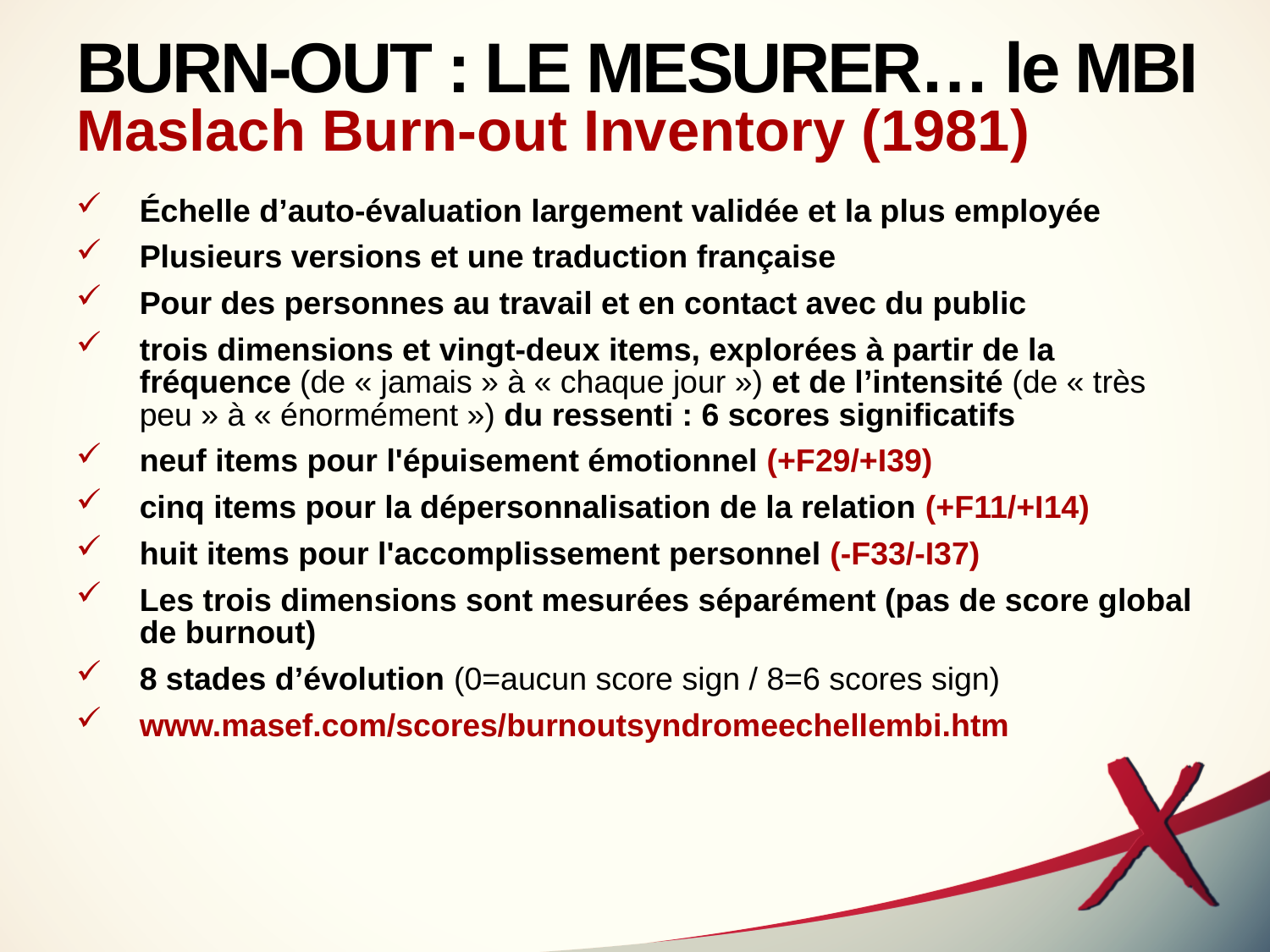

# BURN-OUT : LE MESURER… le MBI Maslach Burn-out Inventory (1981)

Échelle d’auto-évaluation largement validée et la plus employée
Plusieurs versions et une traduction française
Pour des personnes au travail et en contact avec du public
trois dimensions et vingt-deux items, explorées à partir de la fréquence (de « jamais » à « chaque jour ») et de l’intensité (de « très peu » à « énormément ») du ressenti : 6 scores significatifs
neuf items pour l'épuisement émotionnel (+F29/+I39)
cinq items pour la dépersonnalisation de la relation (+F11/+I14)
huit items pour l'accomplissement personnel (-F33/-I37)
Les trois dimensions sont mesurées séparément (pas de score global de burnout)
8 stades d’évolution (0=aucun score sign / 8=6 scores sign)
www.masef.com/scores/burnoutsyndromeechellembi.htm